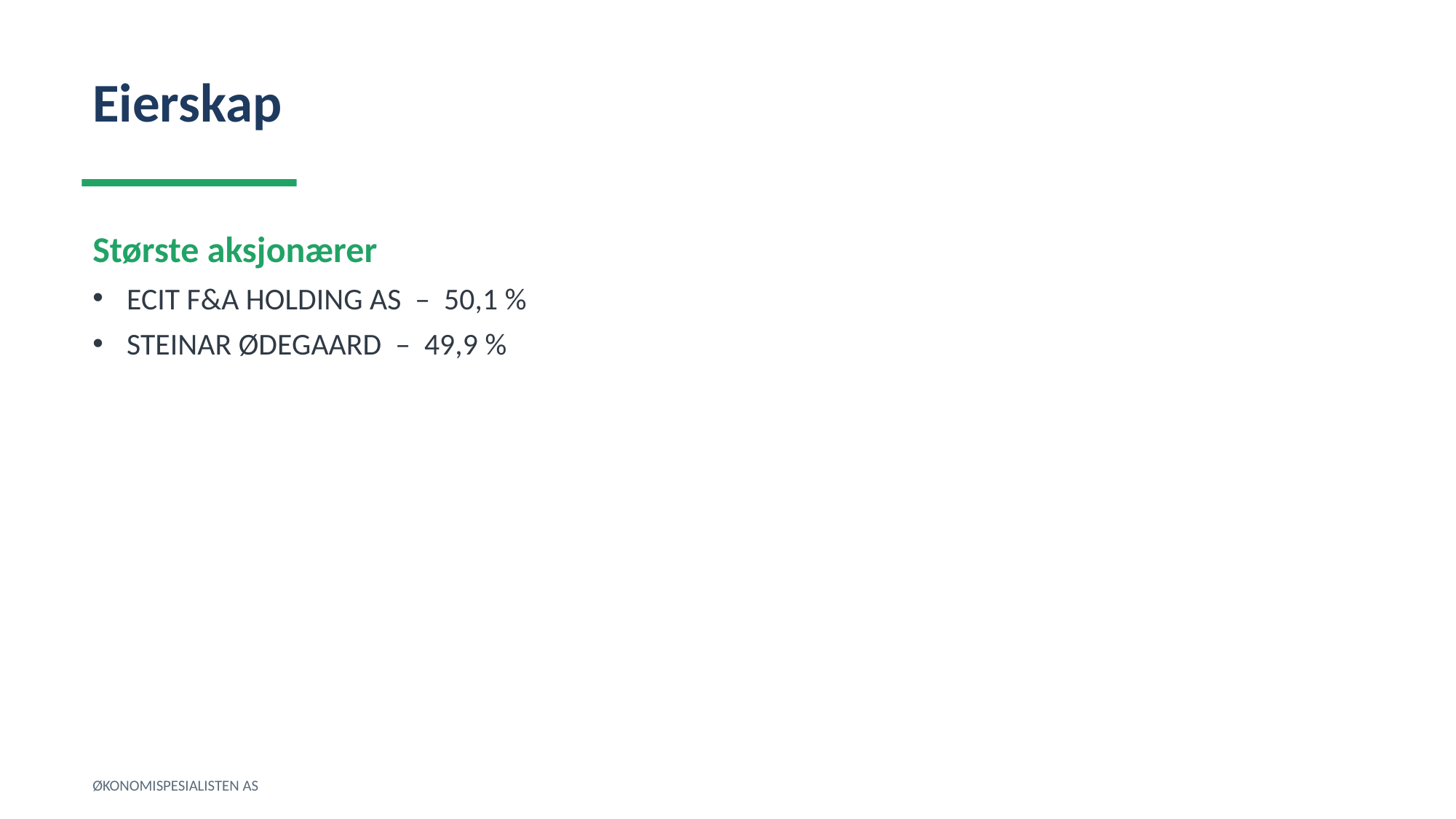

Eierskap

Største aksjonærer
ECIT F&A HOLDING AS  –  50,1 %
STEINAR ØDEGAARD  –  49,9 %
ØKONOMISPESIALISTEN AS